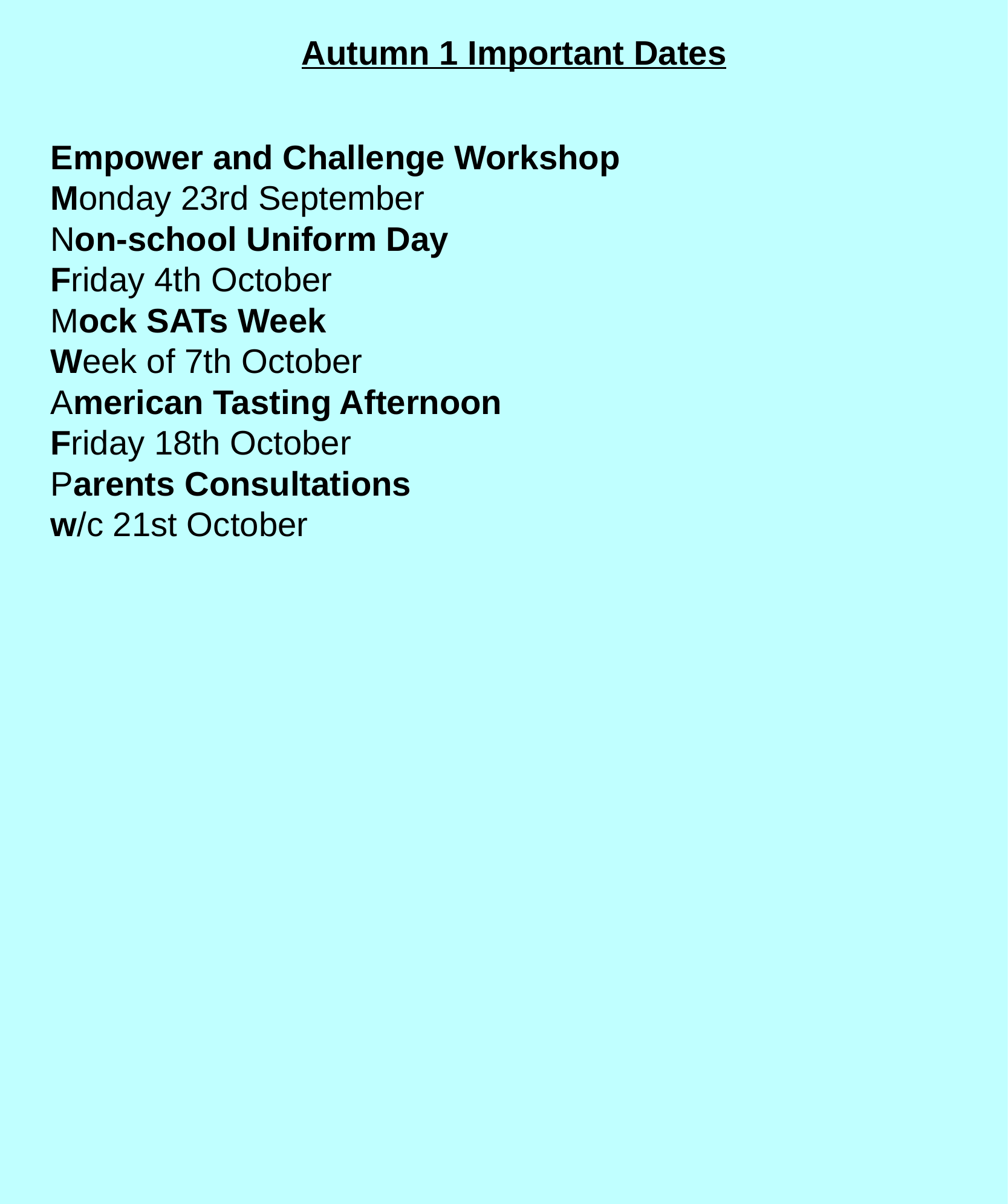

Autumn 1 Important Dates
Empower and Challenge Workshop
Monday 23rd September
Non-school Uniform Day
Friday 4th October
Mock SATs Week
Week of 7th October
American Tasting Afternoon
Friday 18th October
Parents Consultations
w/c 21st October